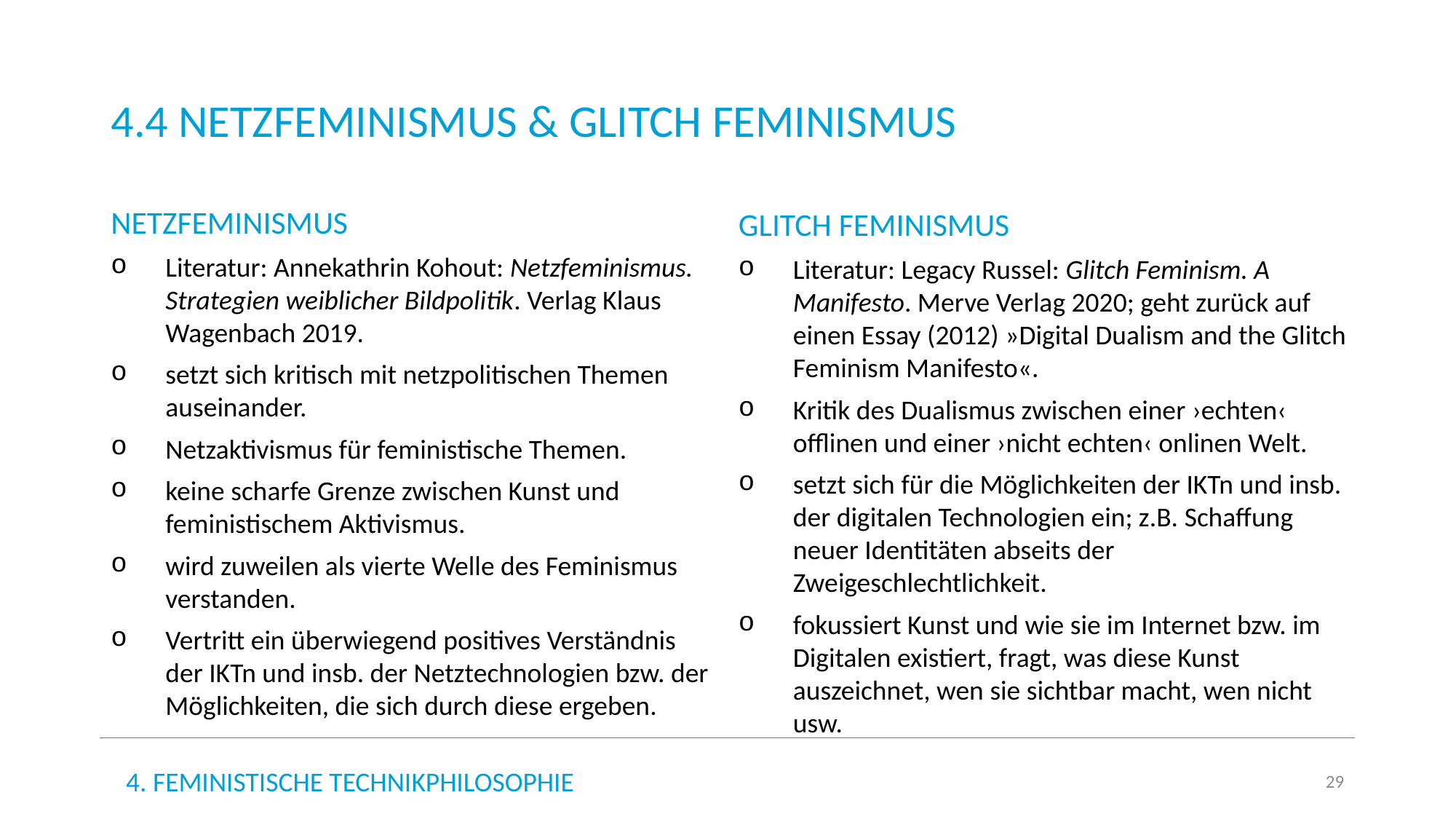

# 4.4 Netzfeminismus & Glitch Feminismus
Netzfeminismus
Literatur: Annekathrin Kohout: Netzfeminismus. Strategien weiblicher Bildpolitik. Verlag Klaus Wagenbach 2019.
setzt sich kritisch mit netzpolitischen Themen auseinander.
Netzaktivismus für feministische Themen.
keine scharfe Grenze zwischen Kunst und feministischem Aktivismus.
wird zuweilen als vierte Welle des Feminismus verstanden.
Vertritt ein überwiegend positives Verständnis der IKTn und insb. der Netztechnologien bzw. der Möglichkeiten, die sich durch diese ergeben.

Glitch Feminismus
Literatur: Legacy Russel: Glitch Feminism. A Manifesto. Merve Verlag 2020; geht zurück auf einen Essay (2012) »Digital Dualism and the Glitch Feminism Manifesto«.
Kritik des Dualismus zwischen einer ›echten‹ offlinen und einer ›nicht echten‹ onlinen Welt.
setzt sich für die Möglichkeiten der IKTn und insb. der digitalen Technologien ein; z.B. Schaffung neuer Identitäten abseits der Zweigeschlechtlichkeit.
fokussiert Kunst und wie sie im Internet bzw. im Digitalen existiert, fragt, was diese Kunst auszeichnet, wen sie sichtbar macht, wen nicht usw.

4. Feministische Technikphilosophie
29